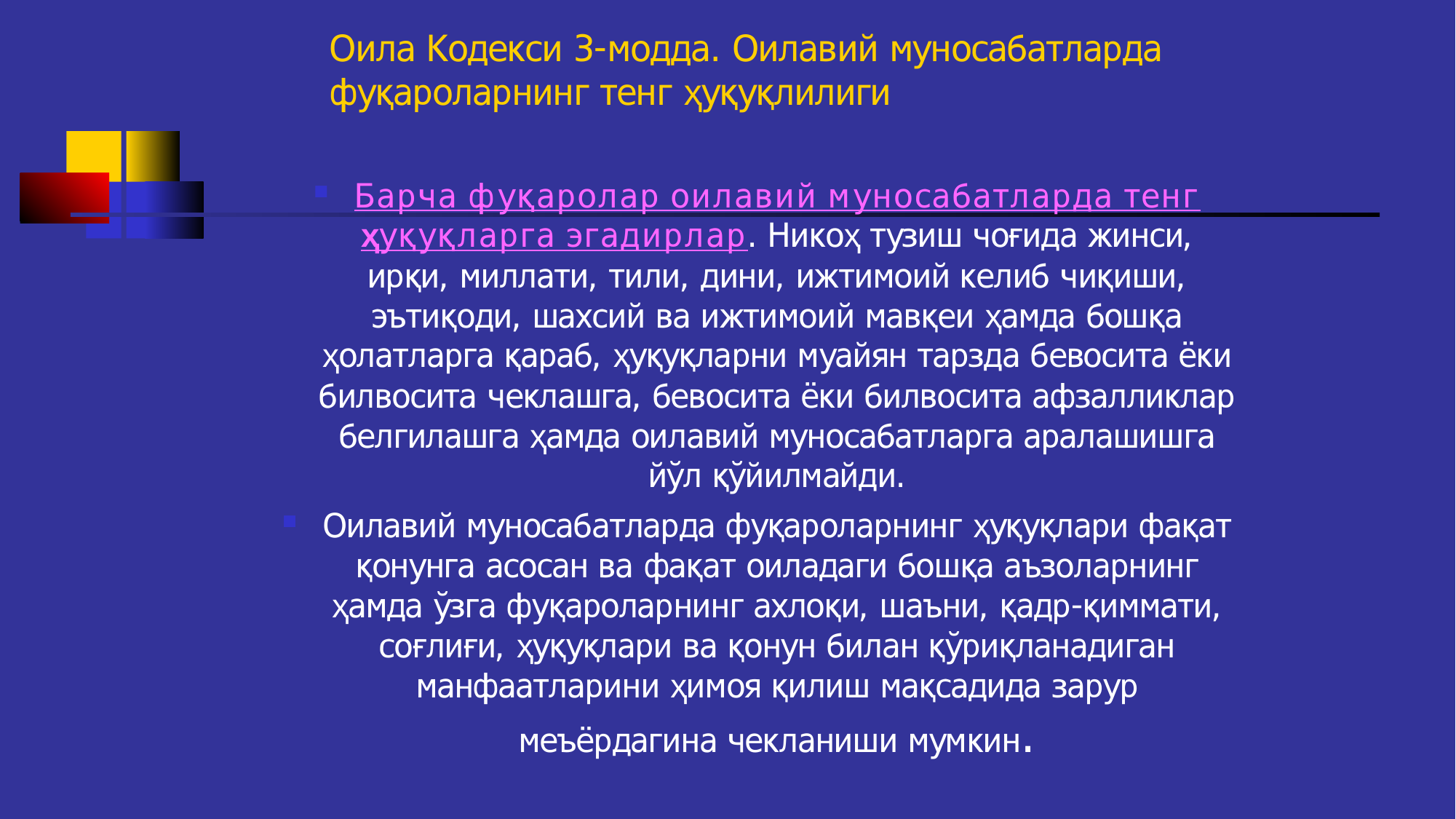

# Оила Кодекси 3-модда. Оилавий муносабатларда фуқароларнинг тенг ҳуқуқлилиги
Барча фуқаролар оилавий муносабатларда тенг ҳуқуқларга эгадирлар. Никоҳ тузиш чоғида жинси, ирқи, миллати, тили, дини, ижтимоий келиб чиқиши, эътиқоди, шахсий ва ижтимоий мавқеи ҳамда бошқа ҳолатларга қараб, ҳуқуқларни муайян тарзда бевосита ёки билвосита чеклашга, бевосита ёки билвосита афзалликлар белгилашга ҳамда оилавий муносабатларга аралашишга йўл қўйилмайди.
Оилавий муносабатларда фуқароларнинг ҳуқуқлари фақат қонунга асосан ва фақат оиладаги бошқа аъзоларнинг ҳамда ўзга фуқароларнинг ахлоқи, шаъни, қадр-қиммати, соғлиғи, ҳуқуқлари ва қонун билан қўриқланадиган манфаатларини ҳимоя қилиш мақсадида зарур меъёрдагина чекланиши мумкин.